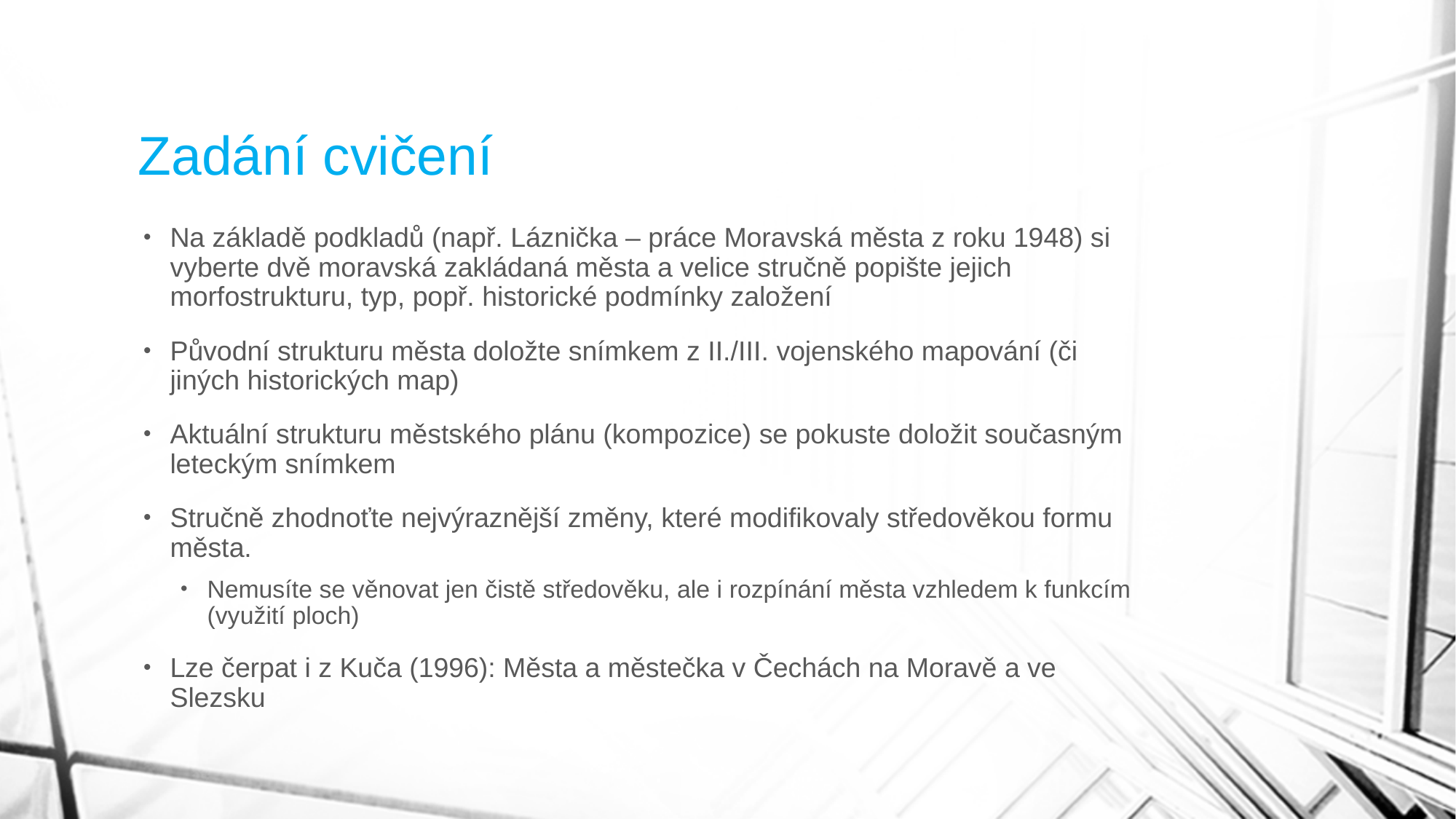

# Zadání cvičení
Na základě podkladů (např. Láznička – práce Moravská města z roku 1948) si vyberte dvě moravská zakládaná města a velice stručně popište jejich morfostrukturu, typ, popř. historické podmínky založení
Původní strukturu města doložte snímkem z II./III. vojenského mapování (či jiných historických map)
Aktuální strukturu městského plánu (kompozice) se pokuste doložit současným leteckým snímkem
Stručně zhodnoťte nejvýraznější změny, které modifikovaly středověkou formu města.
Nemusíte se věnovat jen čistě středověku, ale i rozpínání města vzhledem k funkcím (využití ploch)
Lze čerpat i z Kuča (1996): Města a městečka v Čechách na Moravě a ve Slezsku